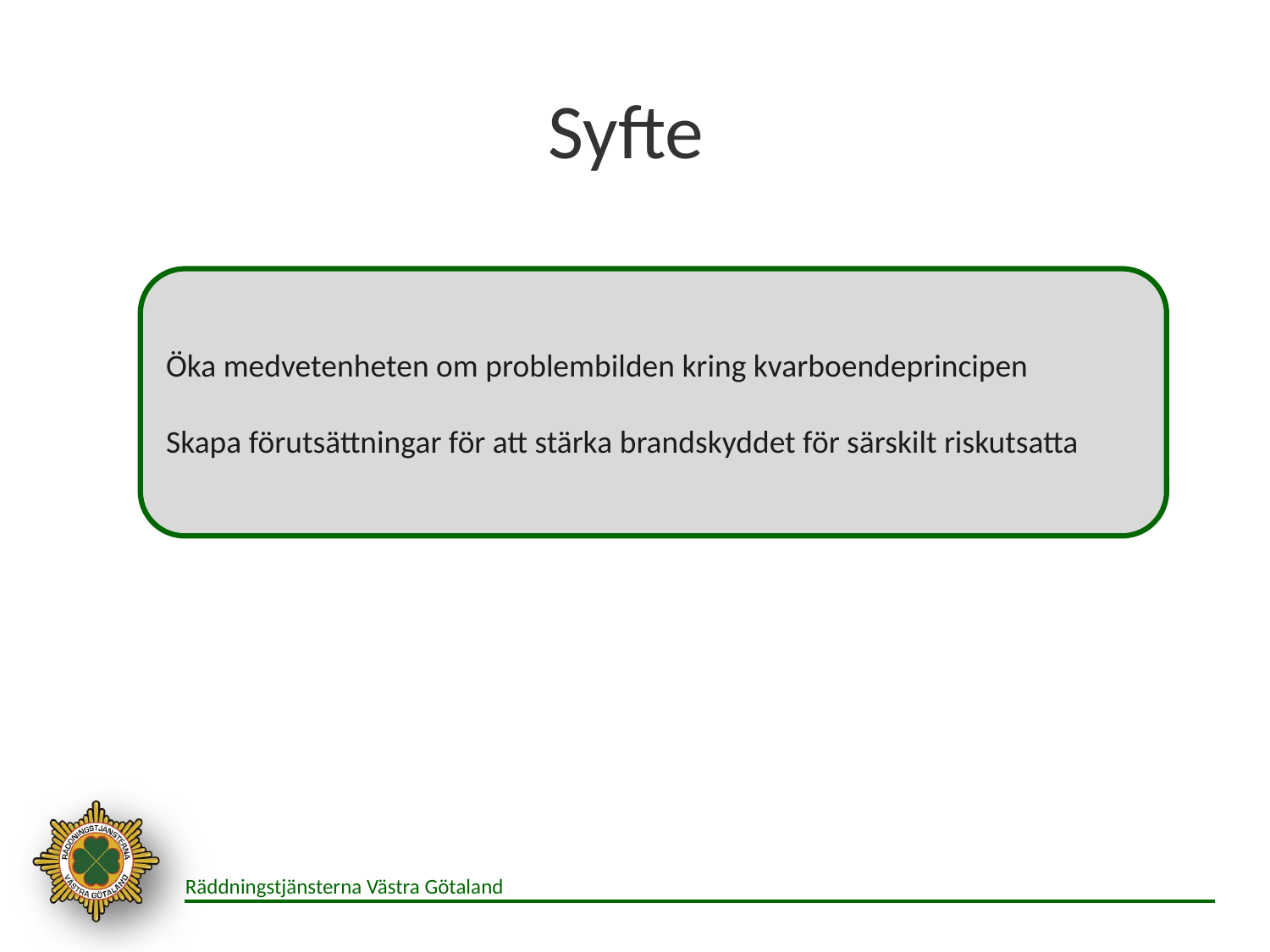

# Syfte
Öka medvetenheten om problembilden kring kvarboendeprincipen

Skapa förutsättningar för att stärka brandskyddet för särskilt riskutsatta